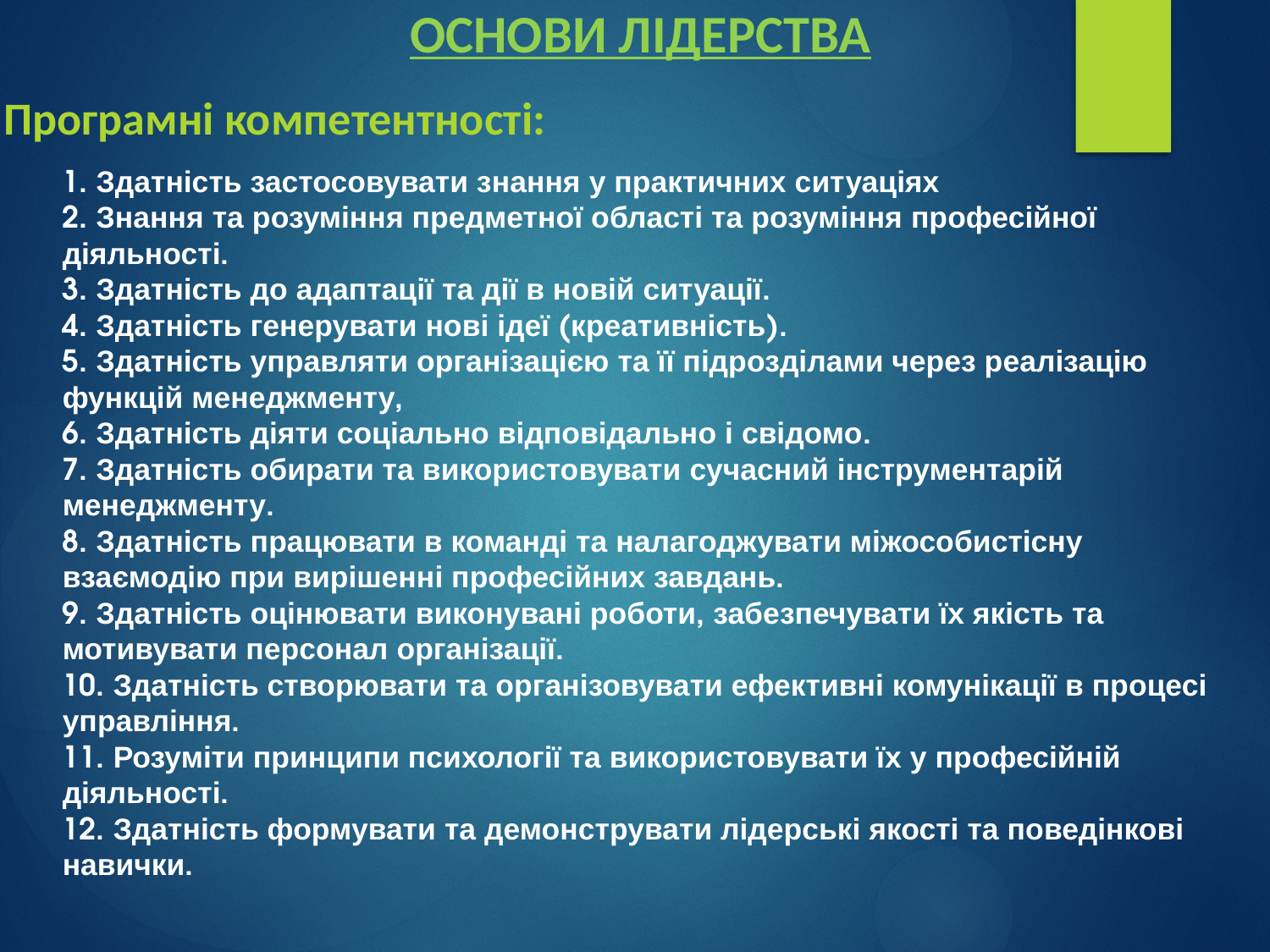

ОСНОВИ ЛІДЕРСТВА
Програмні компетентності:
1. Здатність застосовувати знання у практичних ситуаціях
2. Знання та розуміння предметної області та розуміння професійної діяльності.
3. Здатність до адаптації та дії в новій ситуації.
4. Здатність генерувати нові ідеї (креативність).
5. Здатність управляти організацією та її підрозділами через реалізацію функцій менеджменту,
6. Здатність діяти соціально відповідально і свідомо.
7. Здатність обирати та використовувати сучасний інструментарій менеджменту.
8. Здатність працювати в команді та налагоджувати міжособистісну взаємодію при вирішенні професійних завдань.
9. Здатність оцінювати виконувані роботи, забезпечувати їх якість та мотивувати персонал організації.
10. Здатність створювати та організовувати ефективні комунікації в процесі управління.
11. Розуміти принципи психології та використовувати їх у професійній діяльності.
12. Здатність формувати та демонструвати лідерські якості та поведінкові навички.

.